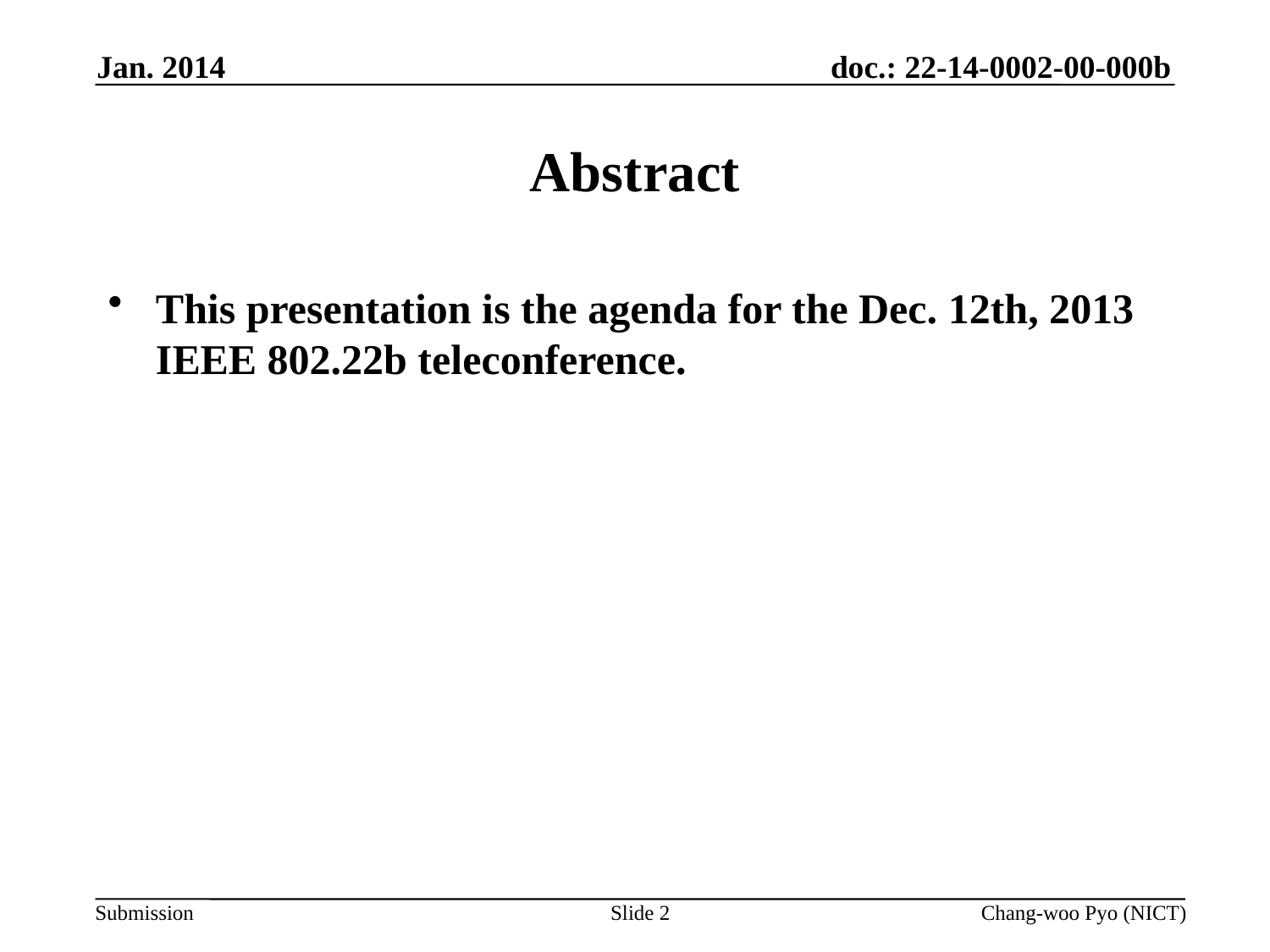

Jan. 2014
# Abstract
This presentation is the agenda for the Dec. 12th, 2013 IEEE 802.22b teleconference.

Slide 2
Chang-woo Pyo (NICT)